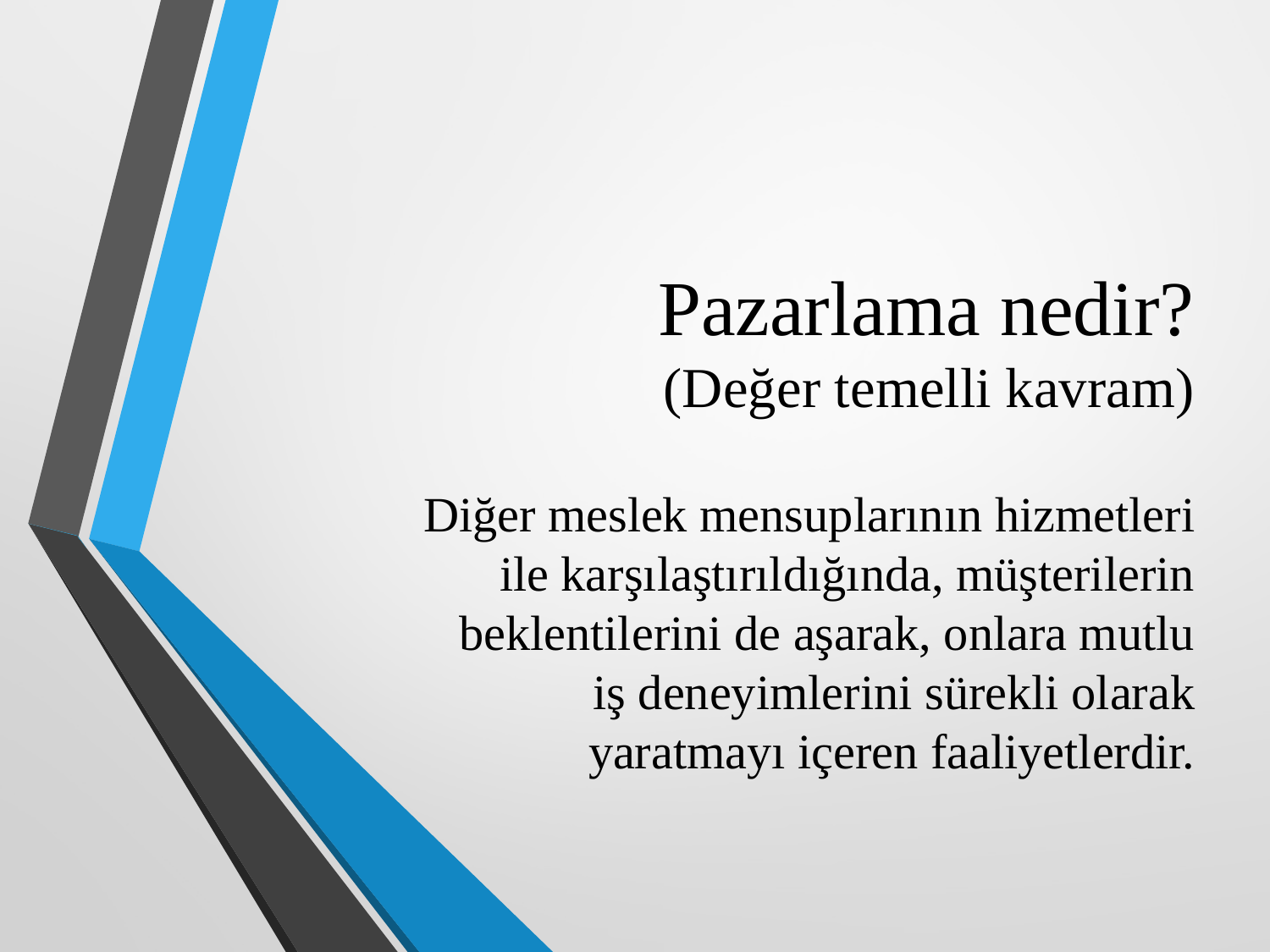

# Pazarlama nedir? (Değer temelli kavram)
Diğer meslek mensuplarının hizmetleri ile karşılaştırıldığında, müşterilerin beklentilerini de aşarak, onlara mutlu iş deneyimlerini sürekli olarak yaratmayı içeren faaliyetlerdir.